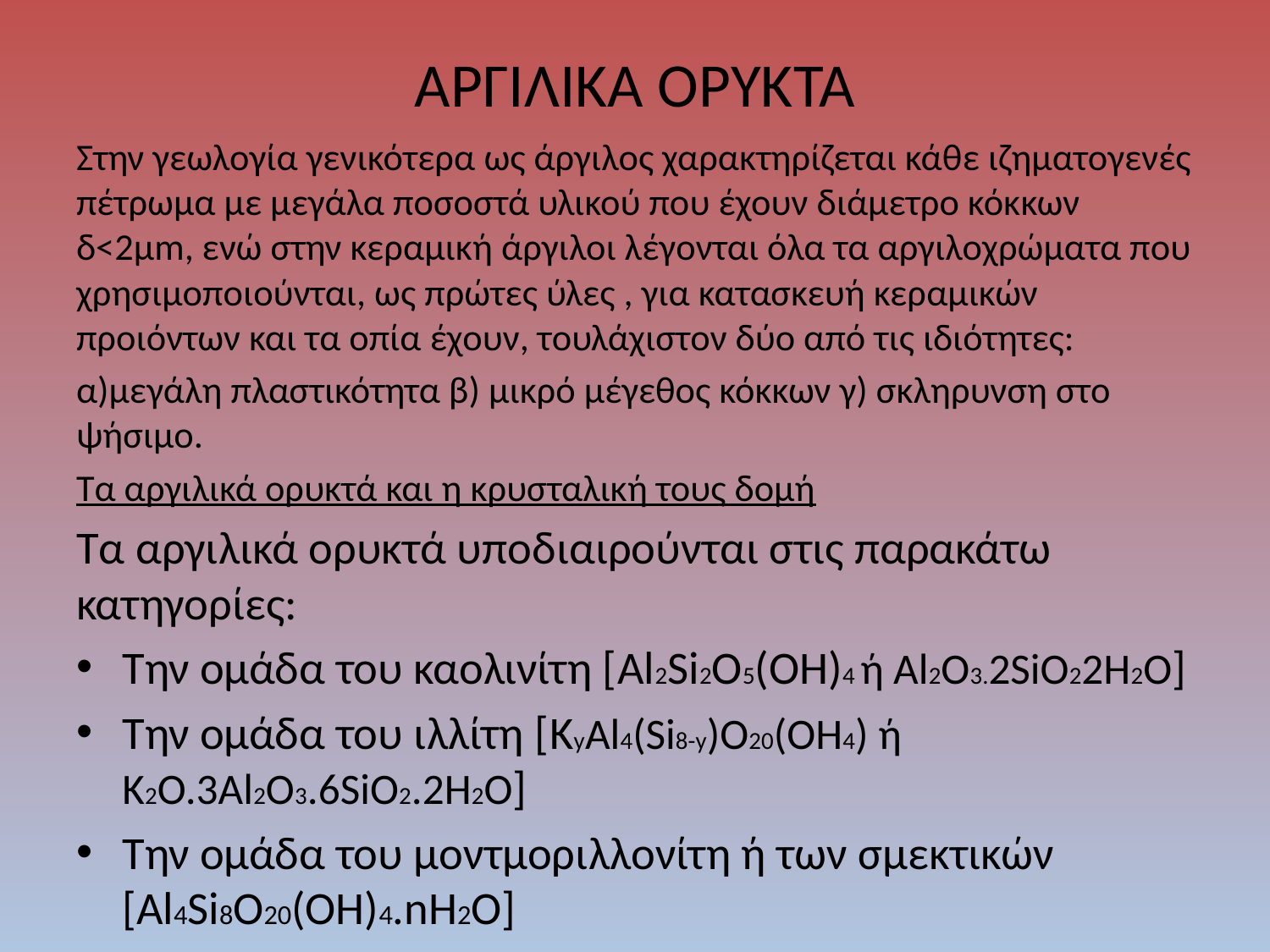

# ΑΡΓΙΛΙΚΑ ΟΡΥΚΤΑ
Στην γεωλογία γενικότερα ως άργιλος χαρακτηρίζεται κάθε ιζηματογενές πέτρωμα με μεγάλα ποσοστά υλικού που έχουν διάμετρο κόκκων δ<2μm, ενώ στην κεραμική άργιλοι λέγονται όλα τα αργιλοχρώματα που χρησιμοποιούνται, ως πρώτες ύλες , για κατασκευή κεραμικών προιόντων και τα οπία έχουν, τουλάχιστον δύο από τις ιδιότητες:
α)μεγάλη πλαστικότητα β) μικρό μέγεθος κόκκων γ) σκληρυνση στο ψήσιμο.
Τα αργιλικά ορυκτά και η κρυσταλική τους δομή
Τα αργιλικά ορυκτά υποδιαιρούνται στις παρακάτω κατηγορίες:
Την ομάδα του καολινίτη [Al2Si2O5(OH)4 ή Al2O3.2SiO22H2O]
Την ομάδα του ιλλίτη [KyAl4(Si8-y)O20(OH4) ή Κ2Ο.3Al2O3.6SiO2.2H2O]
Την ομάδα του μοντμοριλλονίτη ή των σμεκτικών [Al4Si8O20(OH)4.nH2O]